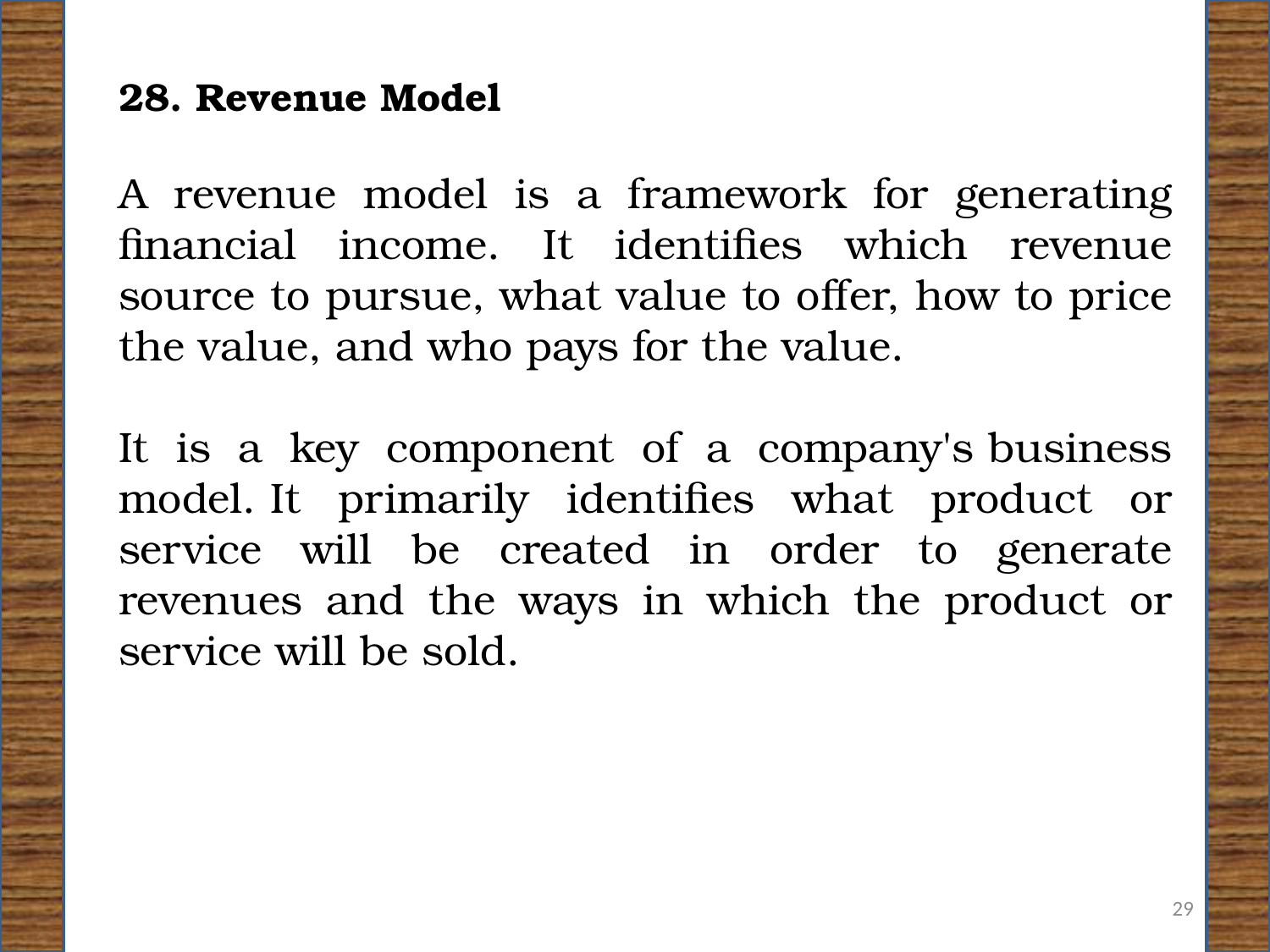

28. Revenue Model

A revenue model is a framework for generating financial income. It identifies which revenue source to pursue, what value to offer, how to price the value, and who pays for the value.

It is a key component of a company's business model. It primarily identifies what product or service will be created in order to generate revenues and the ways in which the product or service will be sold.
29